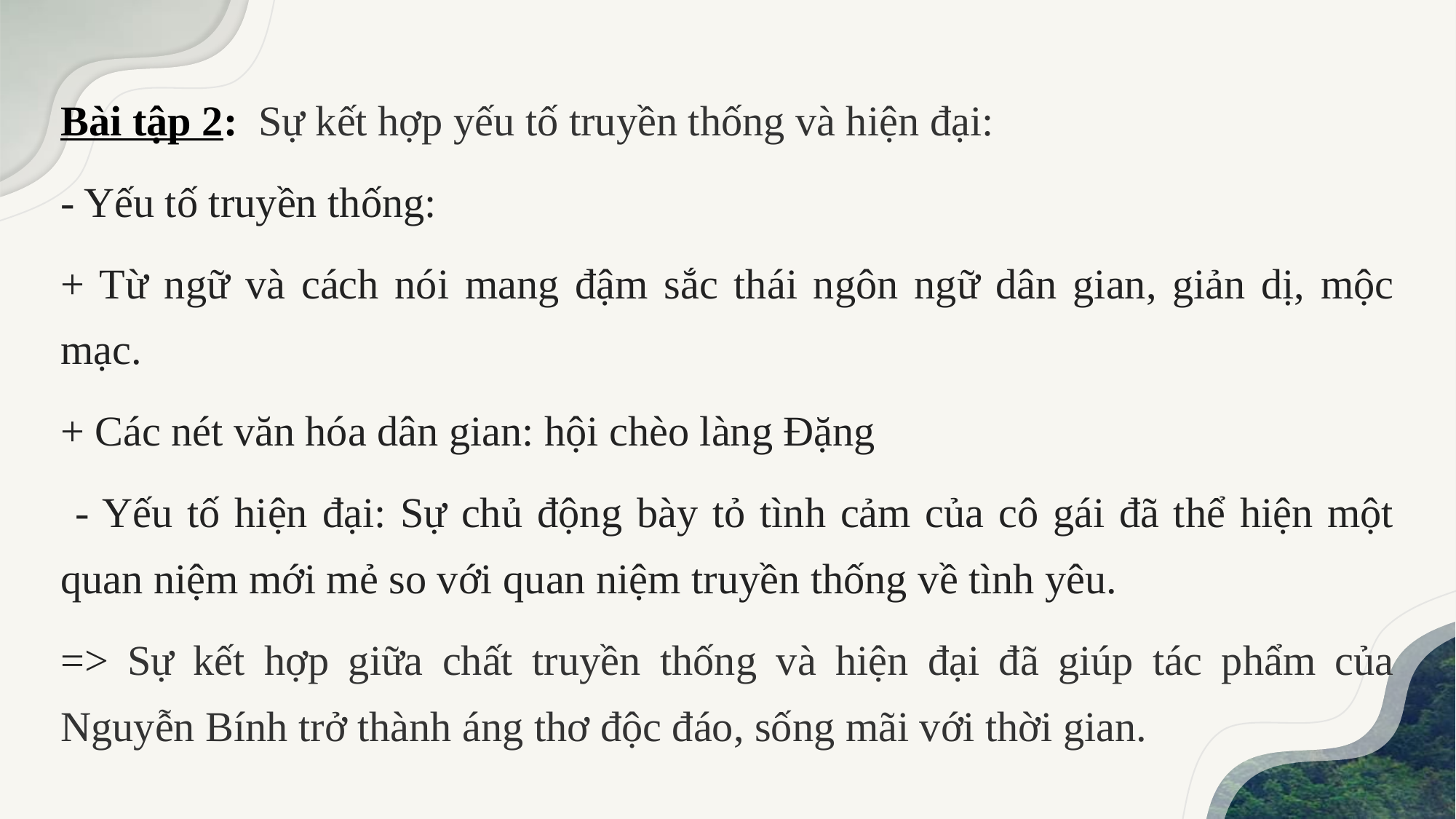

Bài tập 2:  Sự kết hợp yếu tố truyền thống và hiện đại:
- Yếu tố truyền thống:
+ Từ ngữ và cách nói mang đậm sắc thái ngôn ngữ dân gian, giản dị, mộc mạc.
+ Các nét văn hóa dân gian: hội chèo làng Đặng
 - Yếu tố hiện đại: Sự chủ động bày tỏ tình cảm của cô gái đã thể hiện một quan niệm mới mẻ so với quan niệm truyền thống về tình yêu.
=> Sự kết hợp giữa chất truyền thống và hiện đại đã giúp tác phẩm của Nguyễn Bính trở thành áng thơ độc đáo, sống mãi với thời gian.